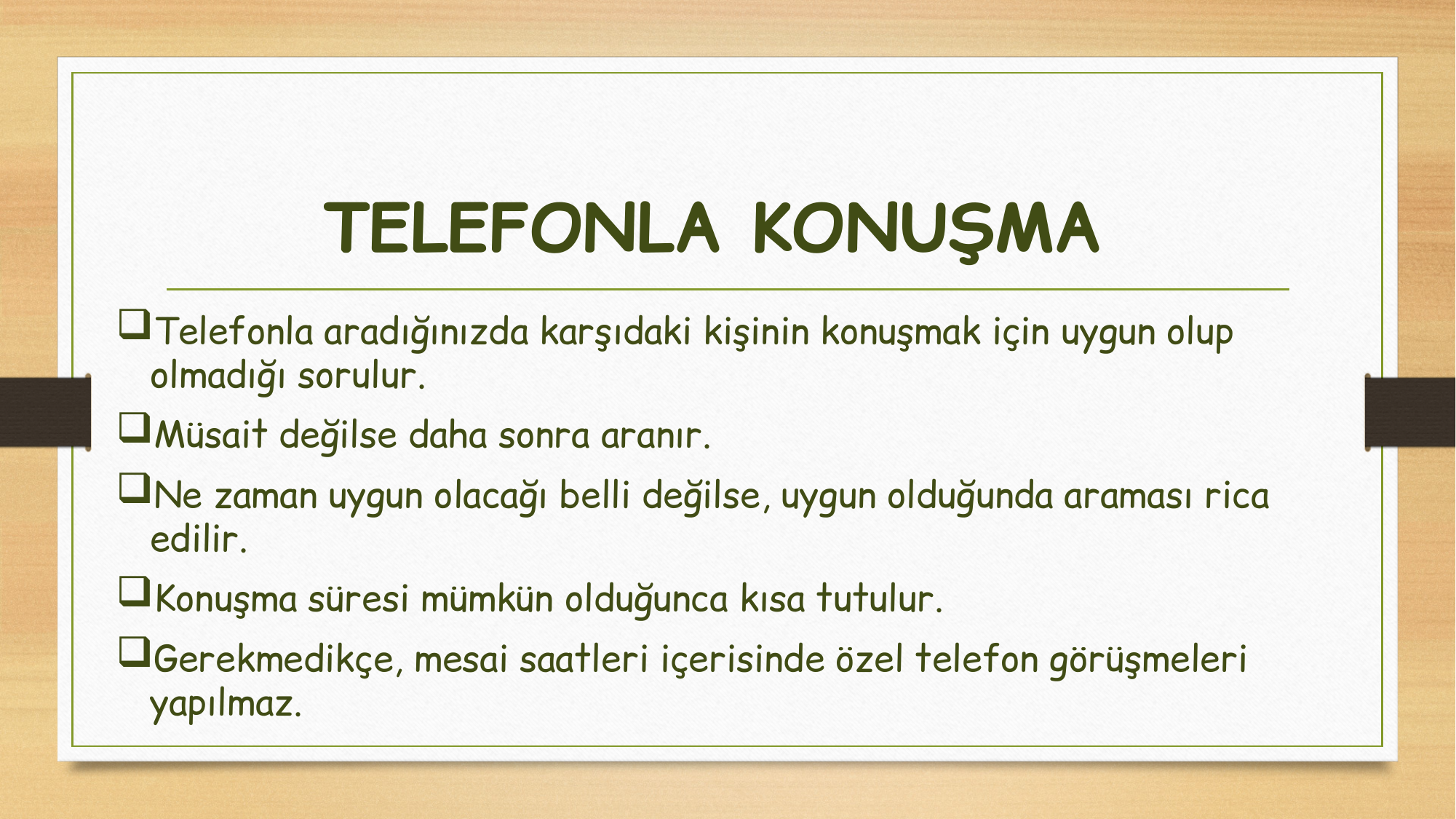

# TELEFONLA KONUŞMA
Telefonla aradığınızda karşıdaki kişinin konuşmak için uygun olup olmadığı sorulur.
Müsait değilse daha sonra aranır.
Ne zaman uygun olacağı belli değilse, uygun olduğunda araması rica edilir.
Konuşma süresi mümkün olduğunca kısa tutulur.
Gerekmedikçe, mesai saatleri içerisinde özel telefon görüşmeleri yapılmaz.